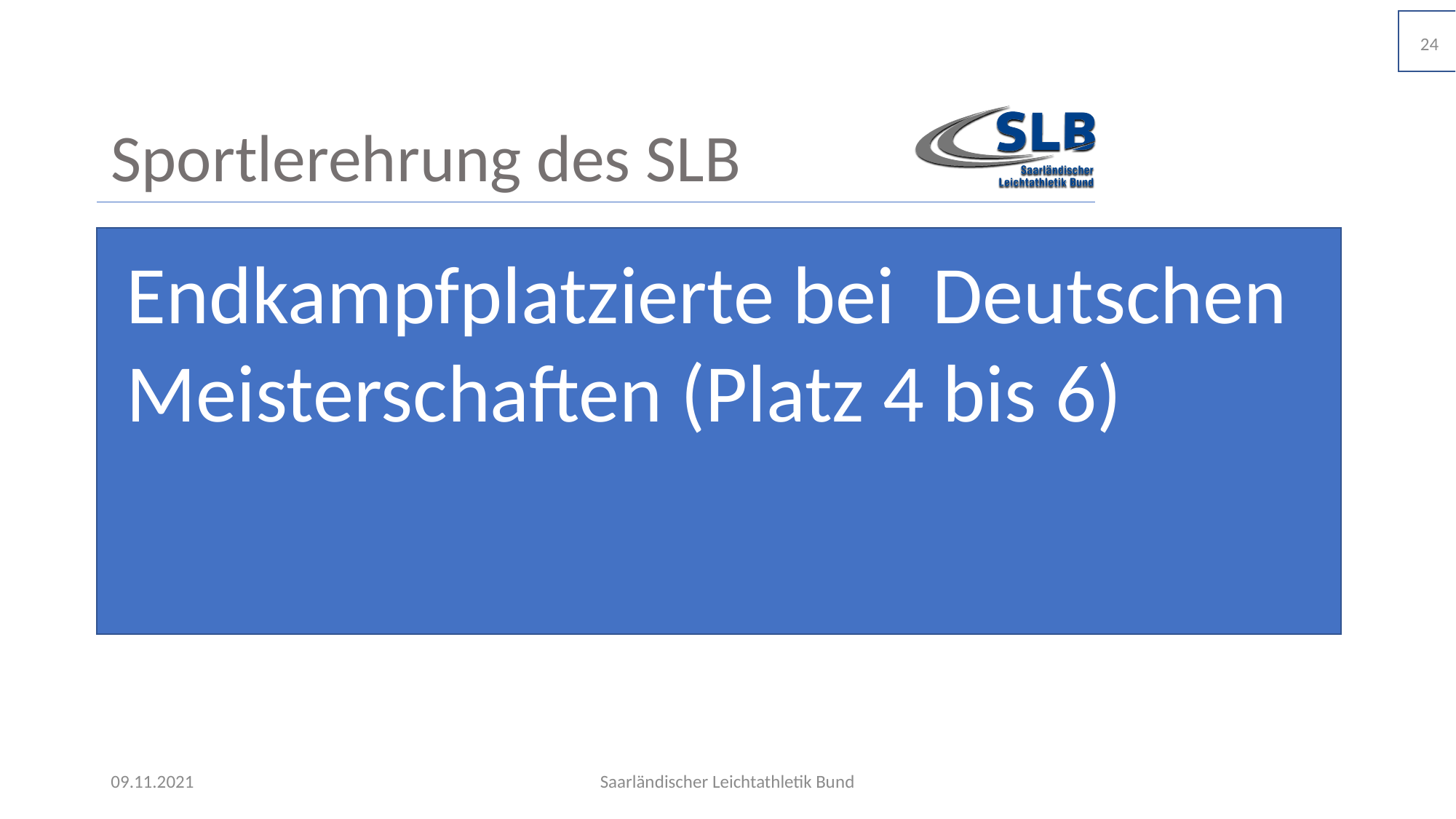

24
# Sportlerehrung des SLB

Endkampfplatzierte bei  Deutschen Meisterschaften (Platz 4 bis 6)
09.11.2021
Saarländischer Leichtathletik Bund